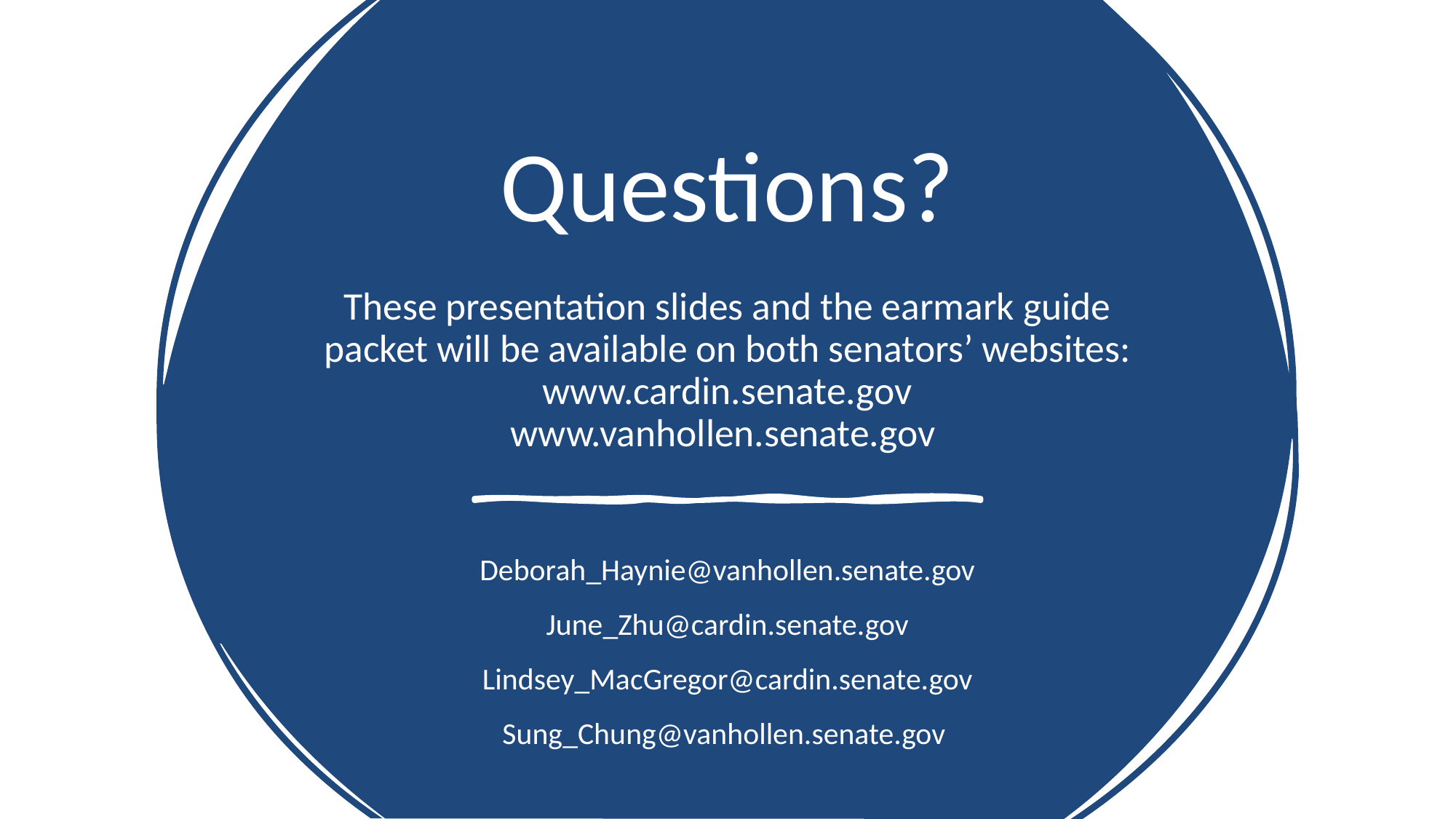

# Questions?
These presentation slides and the earmark guide packet will be available on both senators’ websites:
www.cardin.senate.gov
www.vanhollen.senate.gov

Deborah_Haynie@vanhollen.senate.gov
June_Zhu@cardin.senate.gov
Lindsey_MacGregor@cardin.senate.gov
Sung_Chung@vanhollen.senate.gov